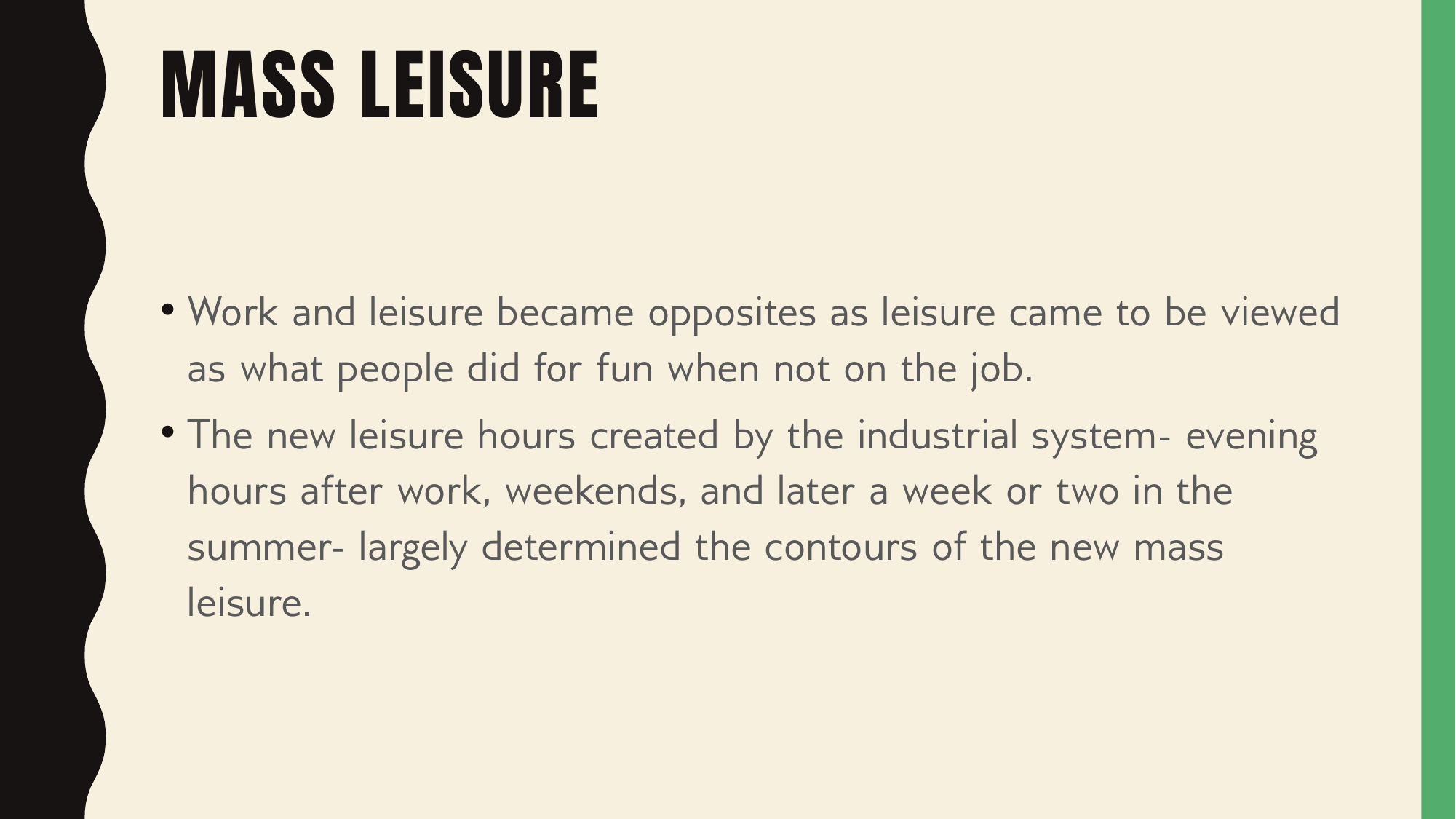

# Mass leisure
Work and leisure became opposites as leisure came to be viewed as what people did for fun when not on the job.
The new leisure hours created by the industrial system- evening hours after work, weekends, and later a week or two in the summer- largely determined the contours of the new mass leisure.